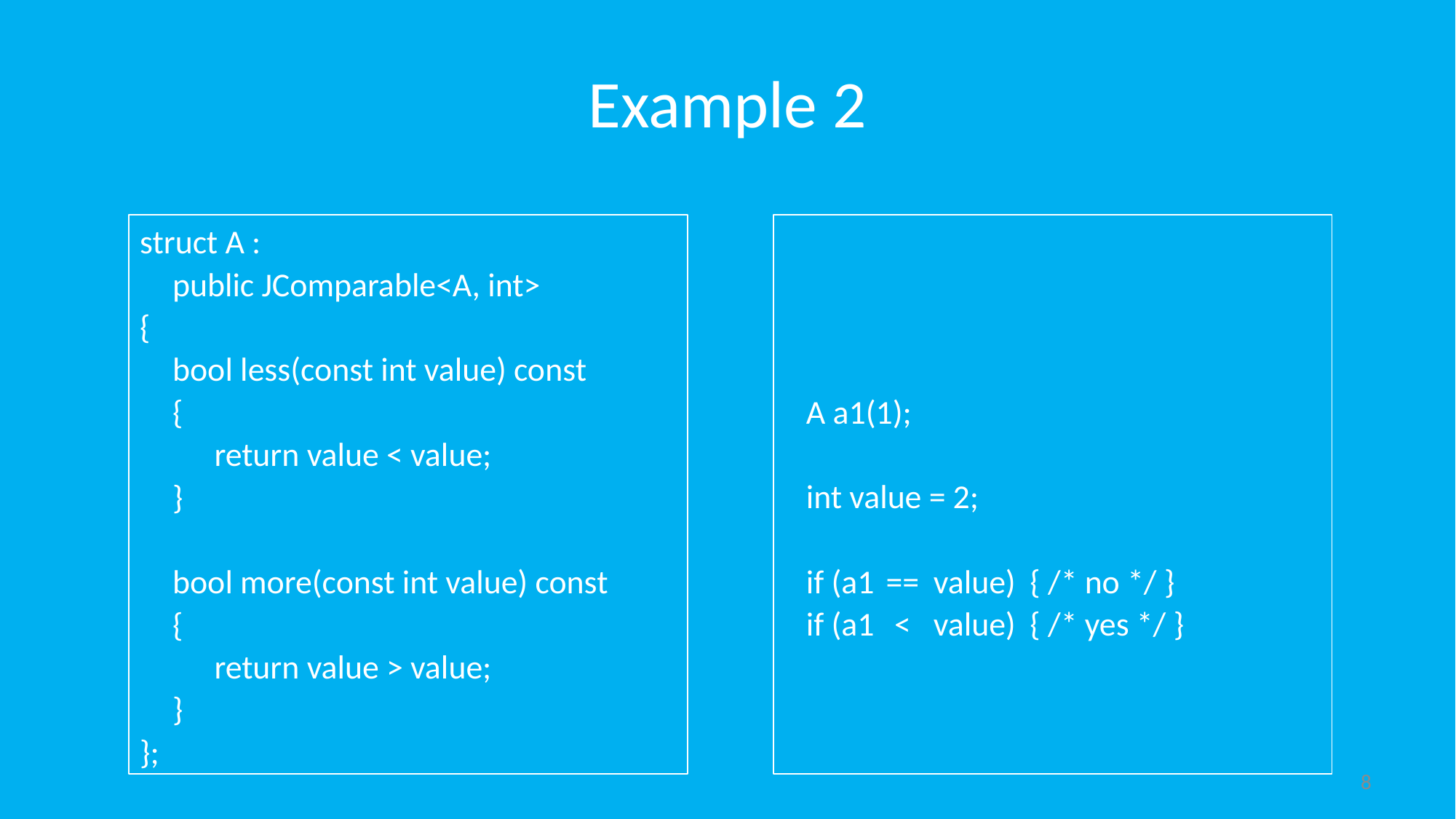

# Example 2

	A a1(1);

	int value = 2;

	if (a1	==	value)	{ /* no */ }
	if (a1	<	value)	{ /* yes */ }
struct A :
	public JComparable<A, int>
{
	bool less(const int value) const
	{
		return value < value;
	}
	bool more(const int value) const
	{
		return value > value;
	}
};
8